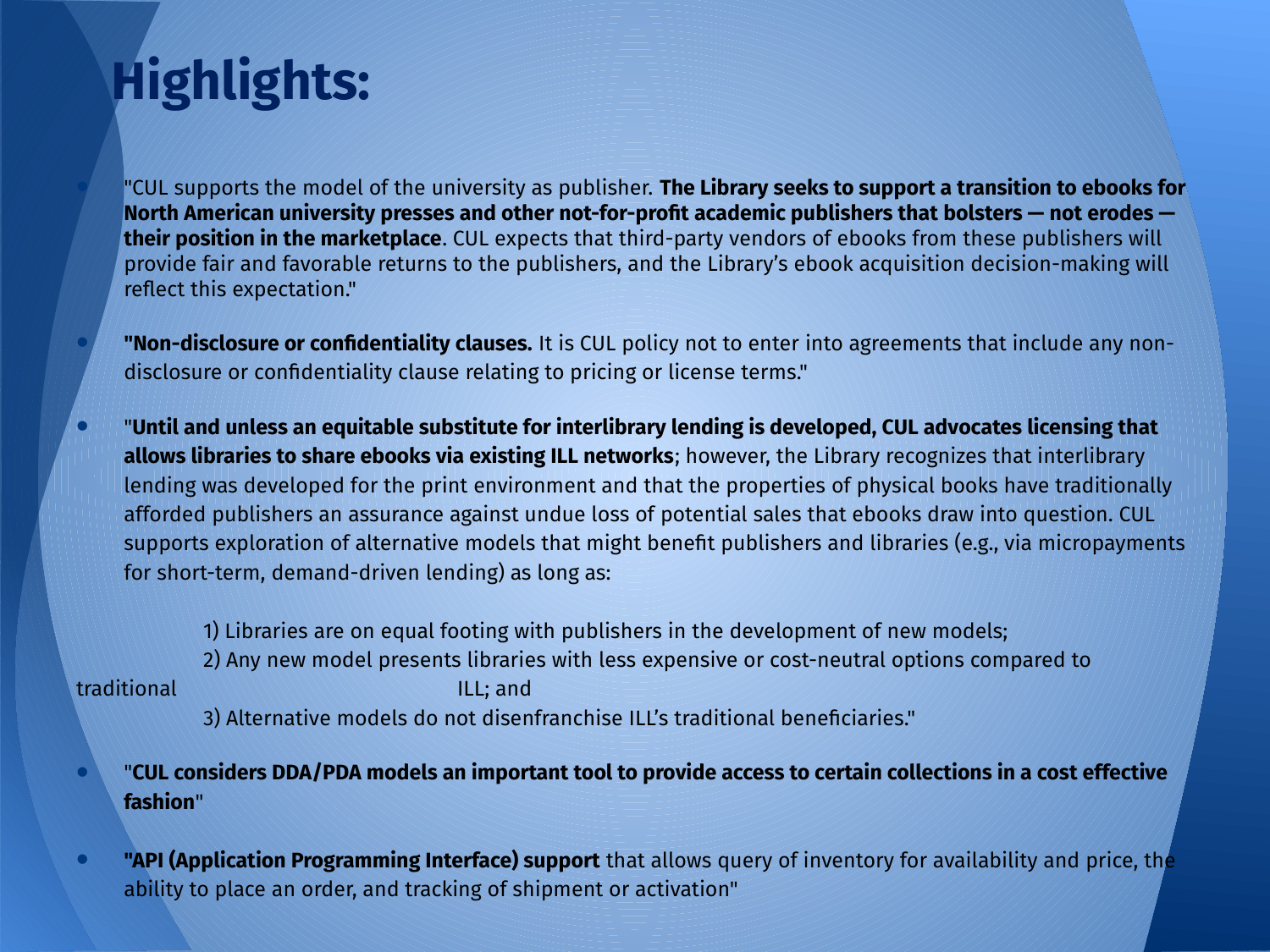

# Highlights:
"CUL supports the model of the university as publisher. The Library seeks to support a transition to ebooks for North American university presses and other not-for-profit academic publishers that bolsters — not erodes — their position in the marketplace. CUL expects that third-party vendors of ebooks from these publishers will provide fair and favorable returns to the publishers, and the Library’s ebook acquisition decision-making will reflect this expectation."

"Non-disclosure or confidentiality clauses. It is CUL policy not to enter into agreements that include any non-disclosure or confidentiality clause relating to pricing or license terms."

"Until and unless an equitable substitute for interlibrary lending is developed, CUL advocates licensing that allows libraries to share ebooks via existing ILL networks; however, the Library recognizes that interlibrary lending was developed for the print environment and that the properties of physical books have traditionally afforded publishers an assurance against undue loss of potential sales that ebooks draw into question. CUL supports exploration of alternative models that might benefit publishers and libraries (e.g., via micropayments for short-term, demand-driven lending) as long as:

	1) Libraries are on equal footing with publishers in the development of new models;
	2) Any new model presents libraries with less expensive or cost-neutral options compared to traditional                                     	ILL; and
	3) Alternative models do not disenfranchise ILL’s traditional beneficiaries."

"CUL considers DDA/PDA models an important tool to provide access to certain collections in a cost effective fashion"

"API (Application Programming Interface) support that allows query of inventory for availability and price, the ability to place an order, and tracking of shipment or activation"